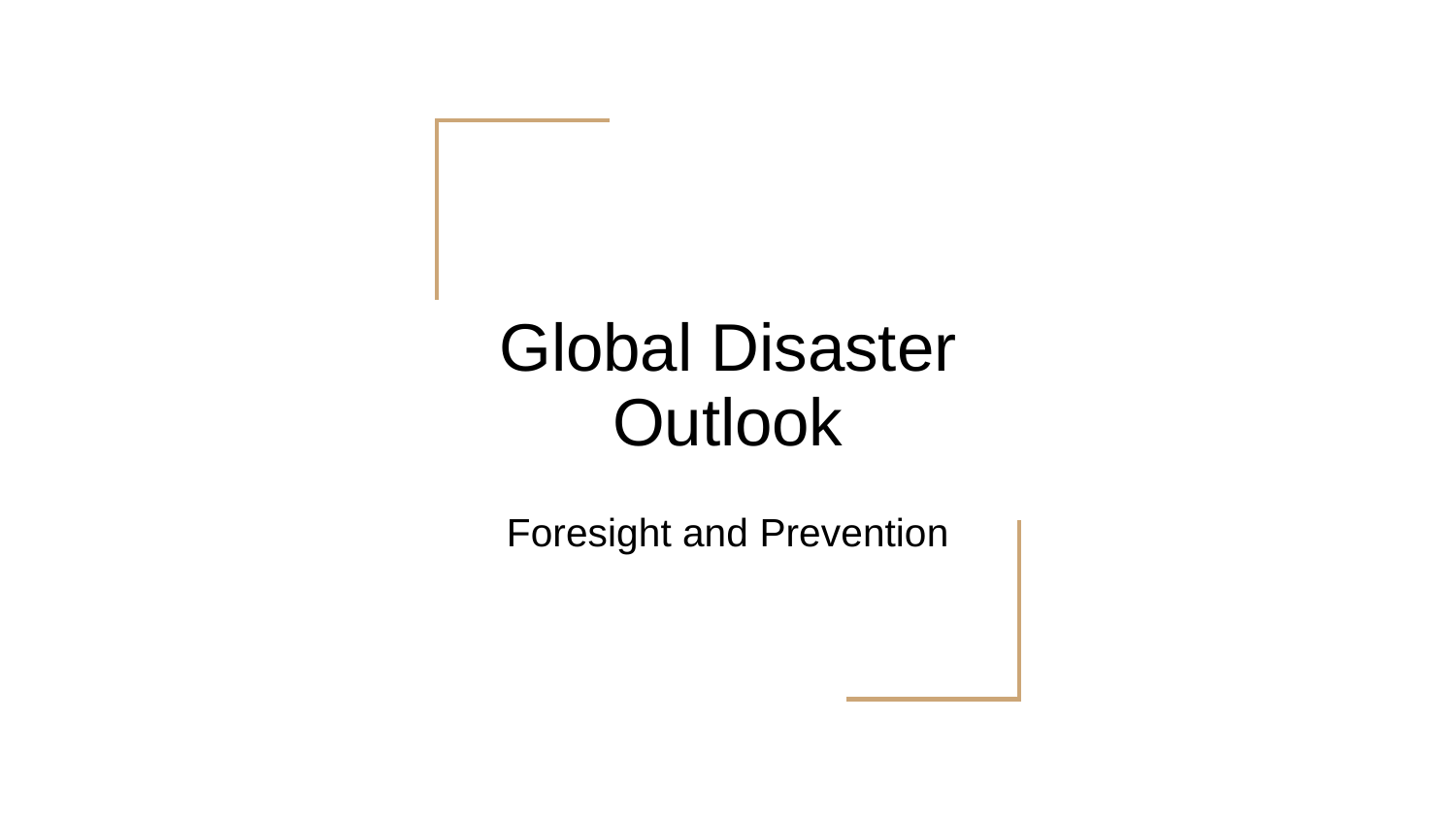

# Global Disaster Outlook
Foresight and Prevention